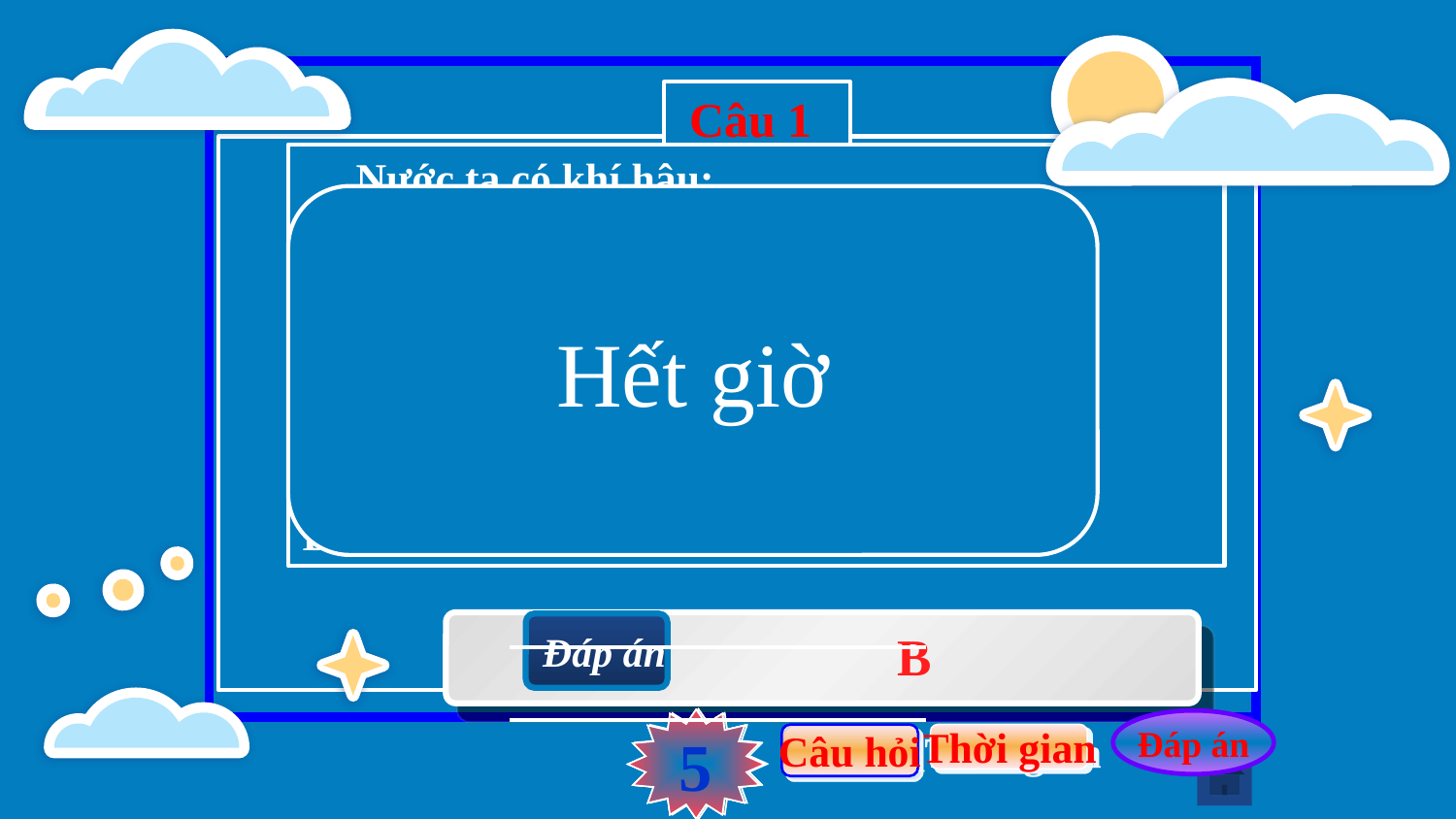

Câu 1

     Nước ta có khí hậu:

Nhiệt đới
Nhiệt đới gió mùa
Ôn đới
Gió mùa
Hết giờ

 B

Đáp án

0
2
3
4
5
1
Đáp án
Thời gian
Câu hỏi